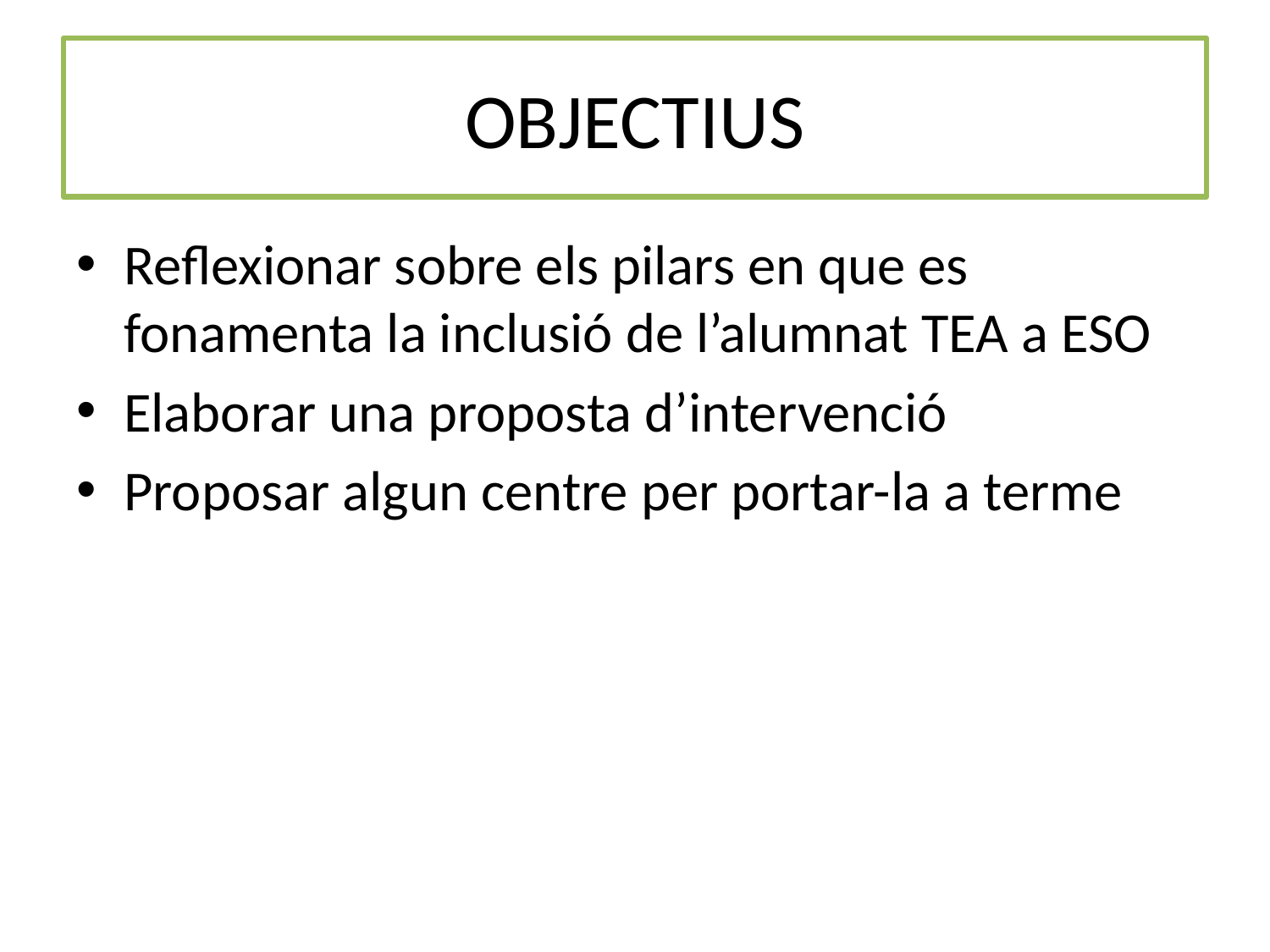

# OBJECTIUS
Reflexionar sobre els pilars en que es fonamenta la inclusió de l’alumnat TEA a ESO
Elaborar una proposta d’intervenció
Proposar algun centre per portar-la a terme